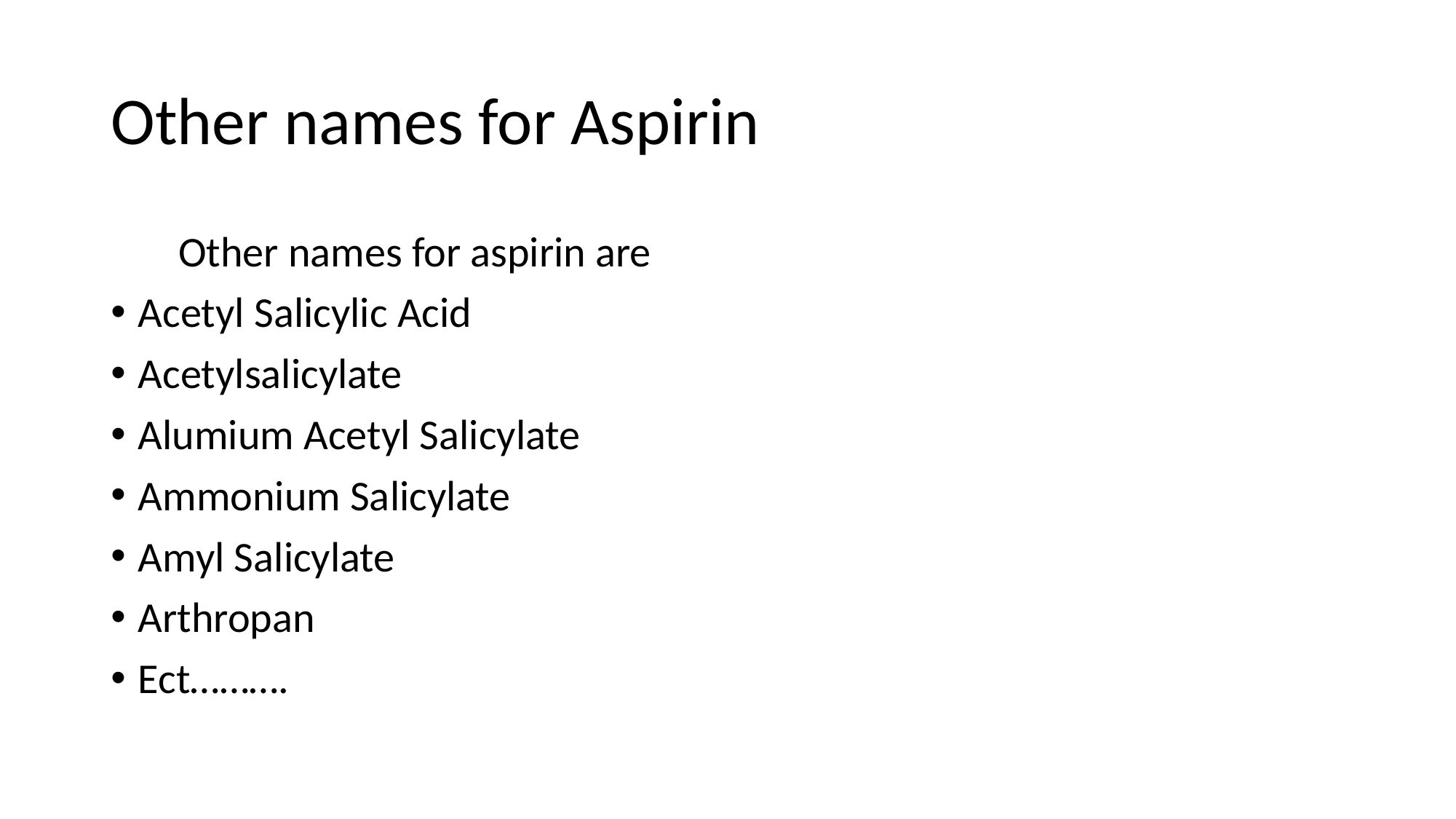

# Other names for Aspirin
       Other names for aspirin are
Acetyl Salicylic Acid
Acetylsalicylate
Alumium Acetyl Salicylate
Ammonium Salicylate
Amyl Salicylate
Arthropan
Ect……….